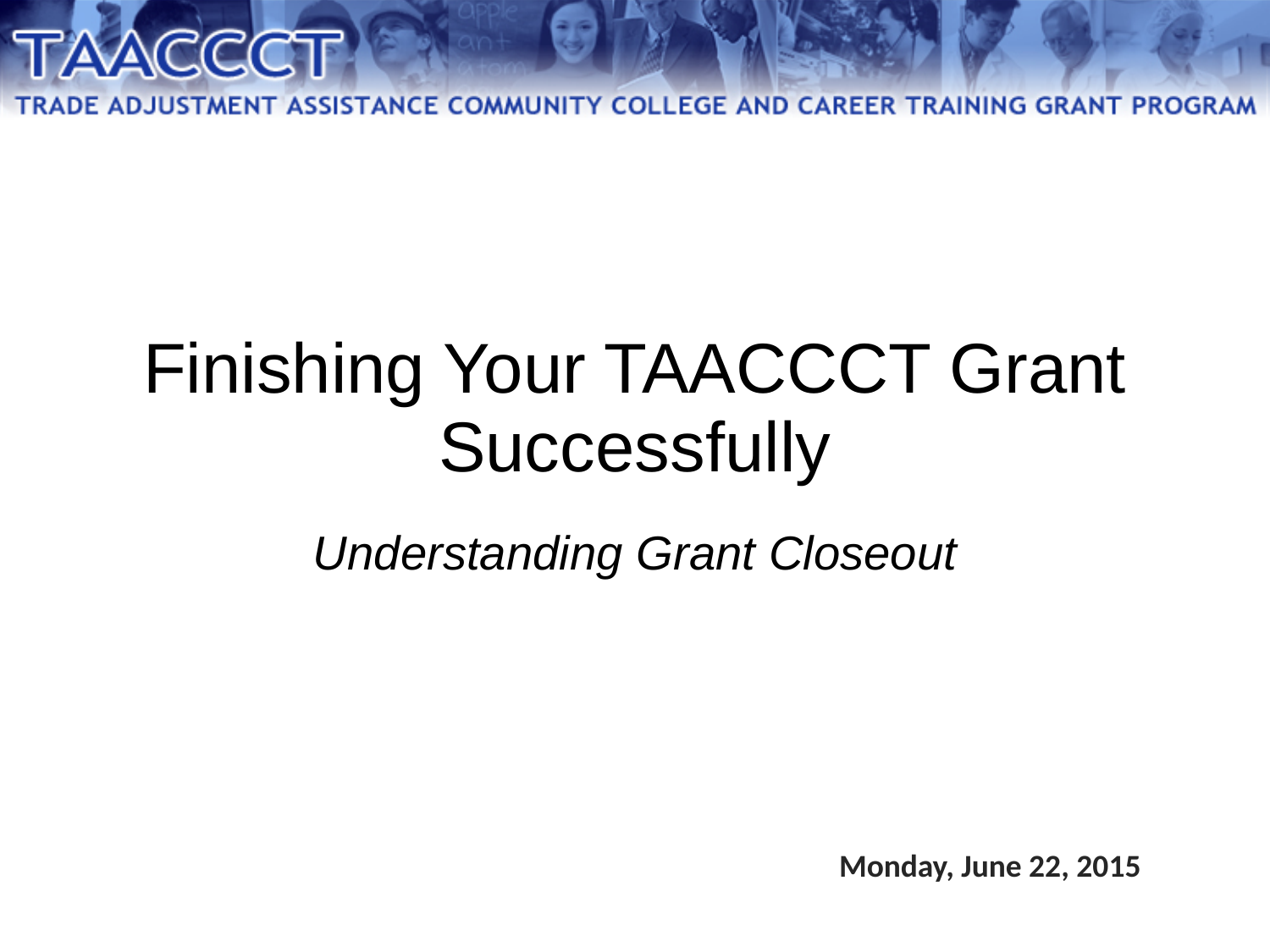

# Finishing Your TAACCCT Grant Successfully Understanding Grant Closeout

Monday, June 22, 2015